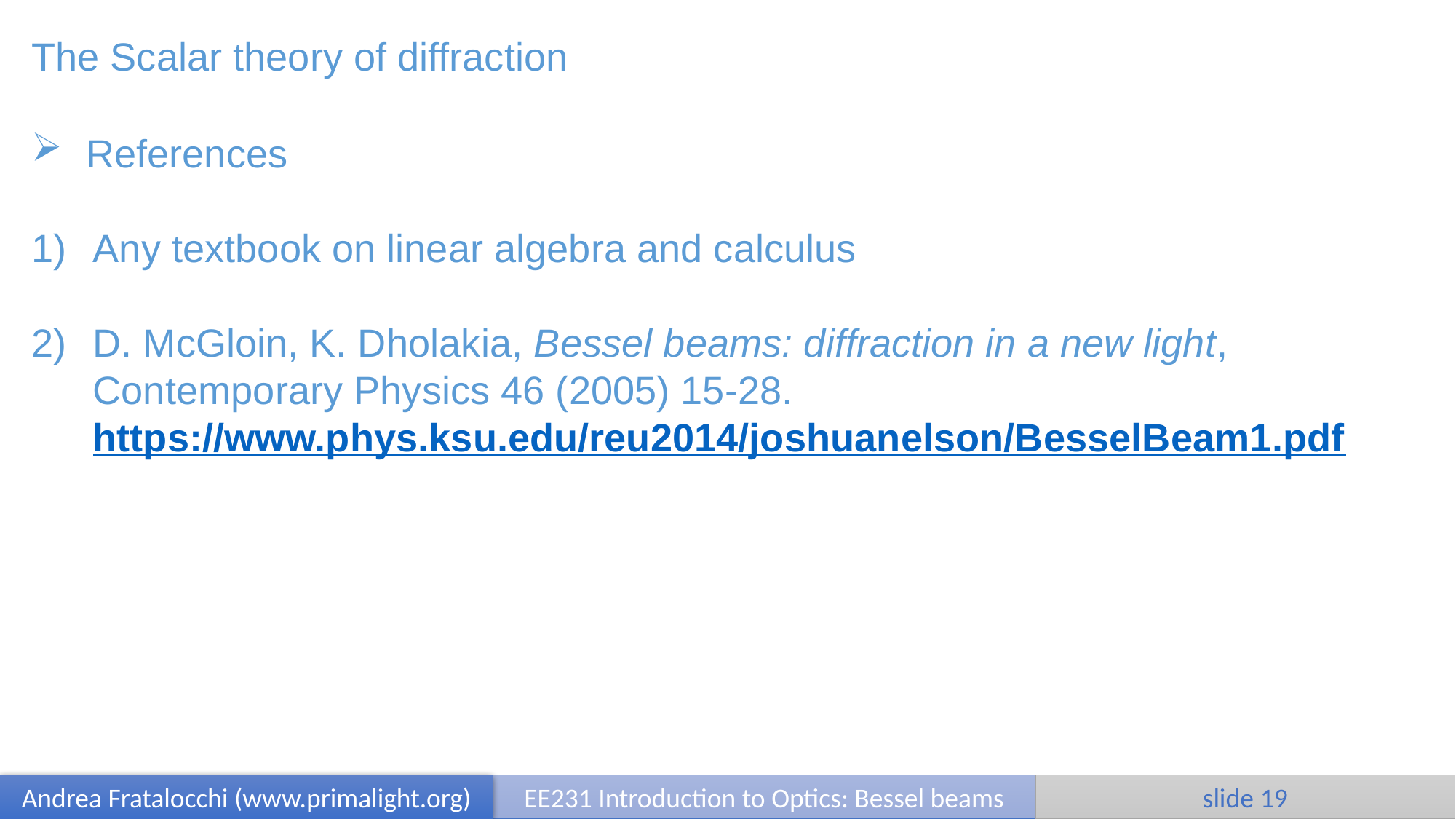

The Scalar theory of diffraction
References

Any textbook on linear algebra and calculus

D. McGloin, K. Dholakia, Bessel beams: diffraction in a new light, Contemporary Physics 46 (2005) 15-28. https://www.phys.ksu.edu/reu2014/joshuanelson/BesselBeam1.pdf